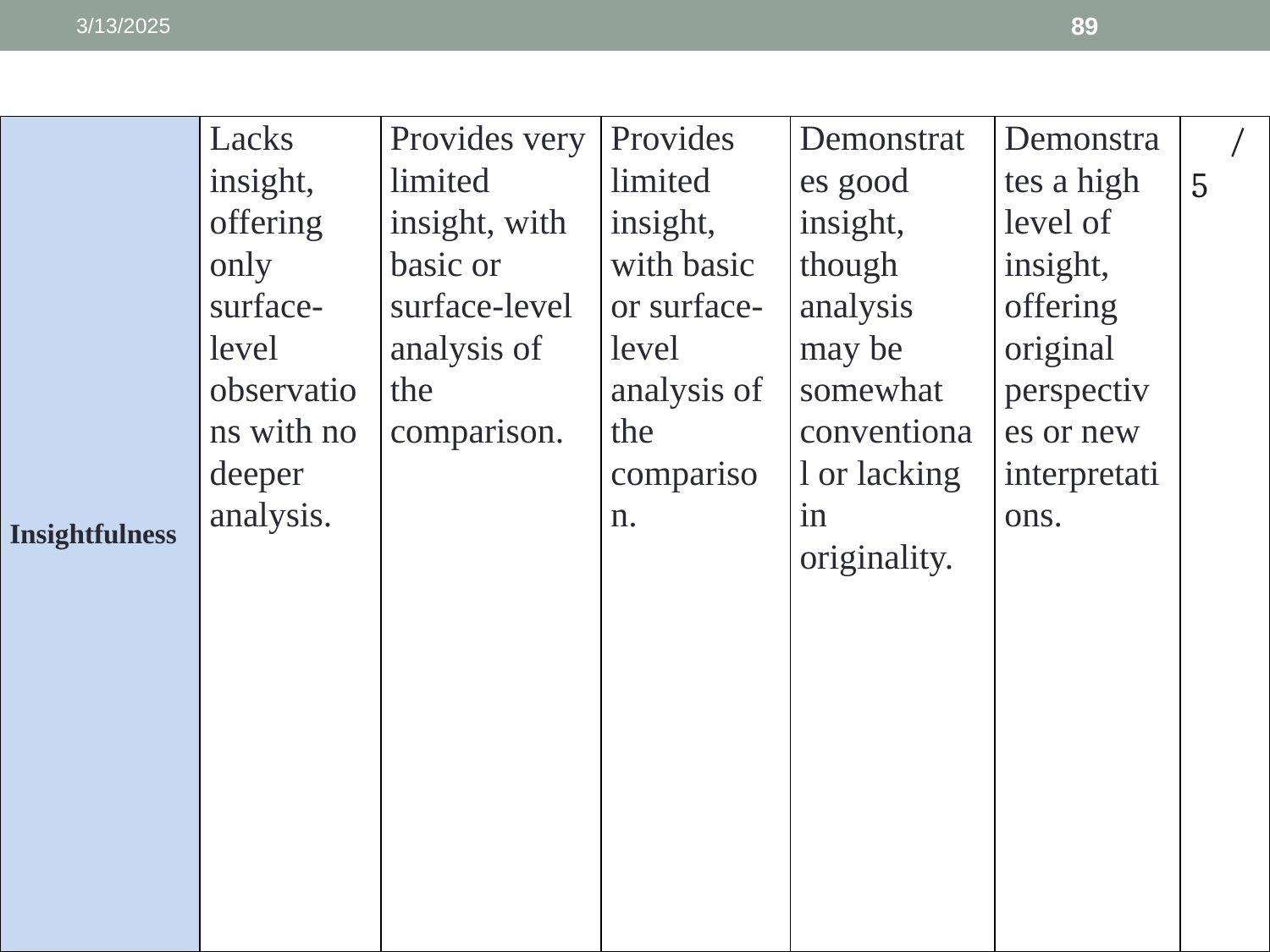

3/13/2025
89
| Insightfulness | Lacks insight, offering only surface-level observations with no deeper analysis. | Provides very limited insight, with basic or surface-level analysis of the comparison. | Provides limited insight, with basic or surface-level analysis of the comparison. | Demonstrates good insight, though analysis may be somewhat conventional or lacking in originality. | Demonstrates a high level of insight, offering original perspectives or new interpretations. | /5 |
| --- | --- | --- | --- | --- | --- | --- |